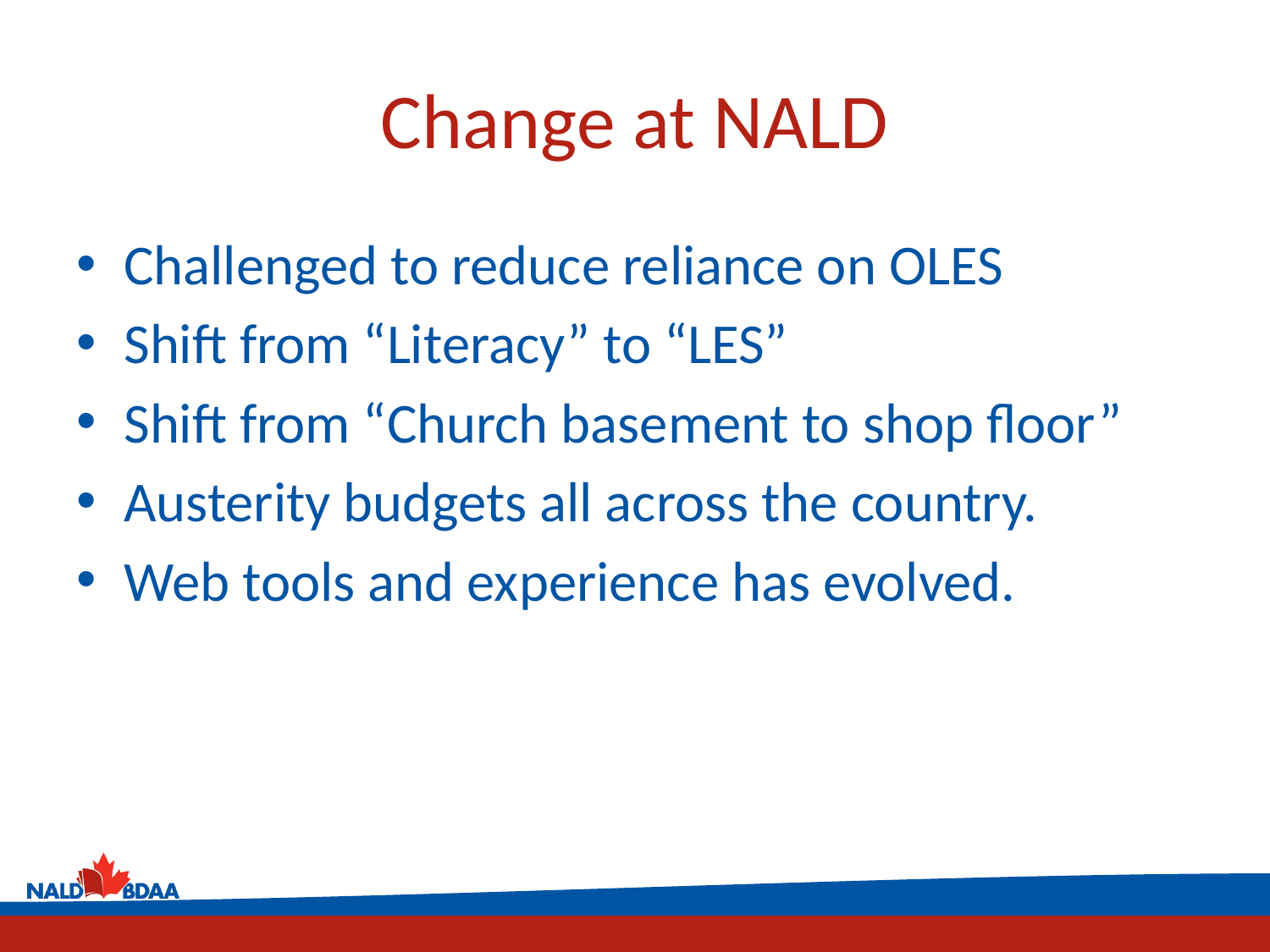

# Change at NALD
Challenged to reduce reliance on OLES
Shift from “Literacy” to “LES”
Shift from “Church basement to shop floor”
Austerity budgets all across the country.
Web tools and experience has evolved.